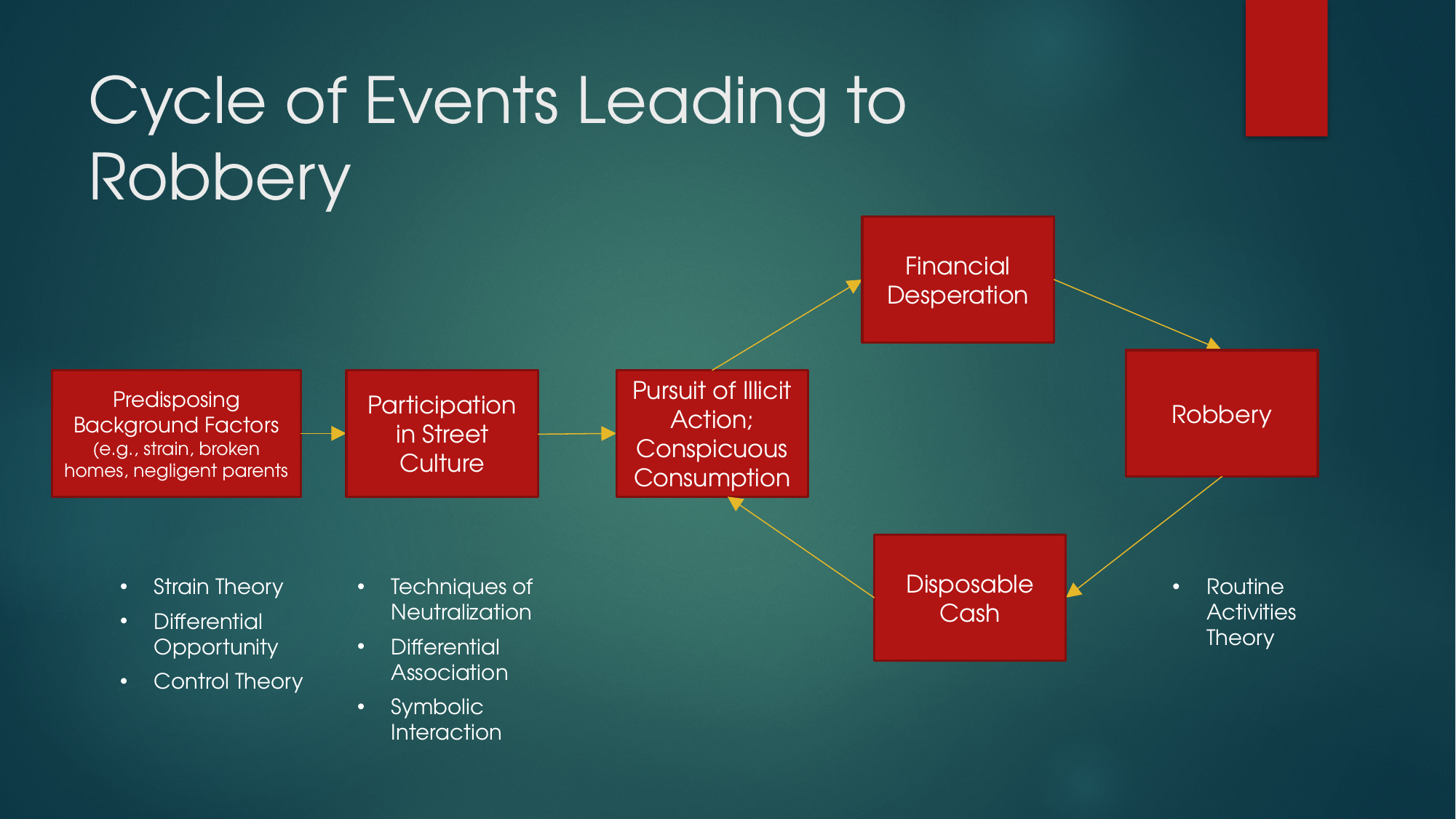

# Cycle of Events Leading to Robbery
Financial Desperation
Robbery
Predisposing Background Factors (e.g., strain, broken homes, negligent parents
Participation in Street Culture
Pursuit of Illicit Action; Conspicuous Consumption
Disposable Cash
Routine Activities Theory
Strain Theory
Differential Opportunity
Control Theory
Techniques of Neutralization
Differential Association
Symbolic Interaction